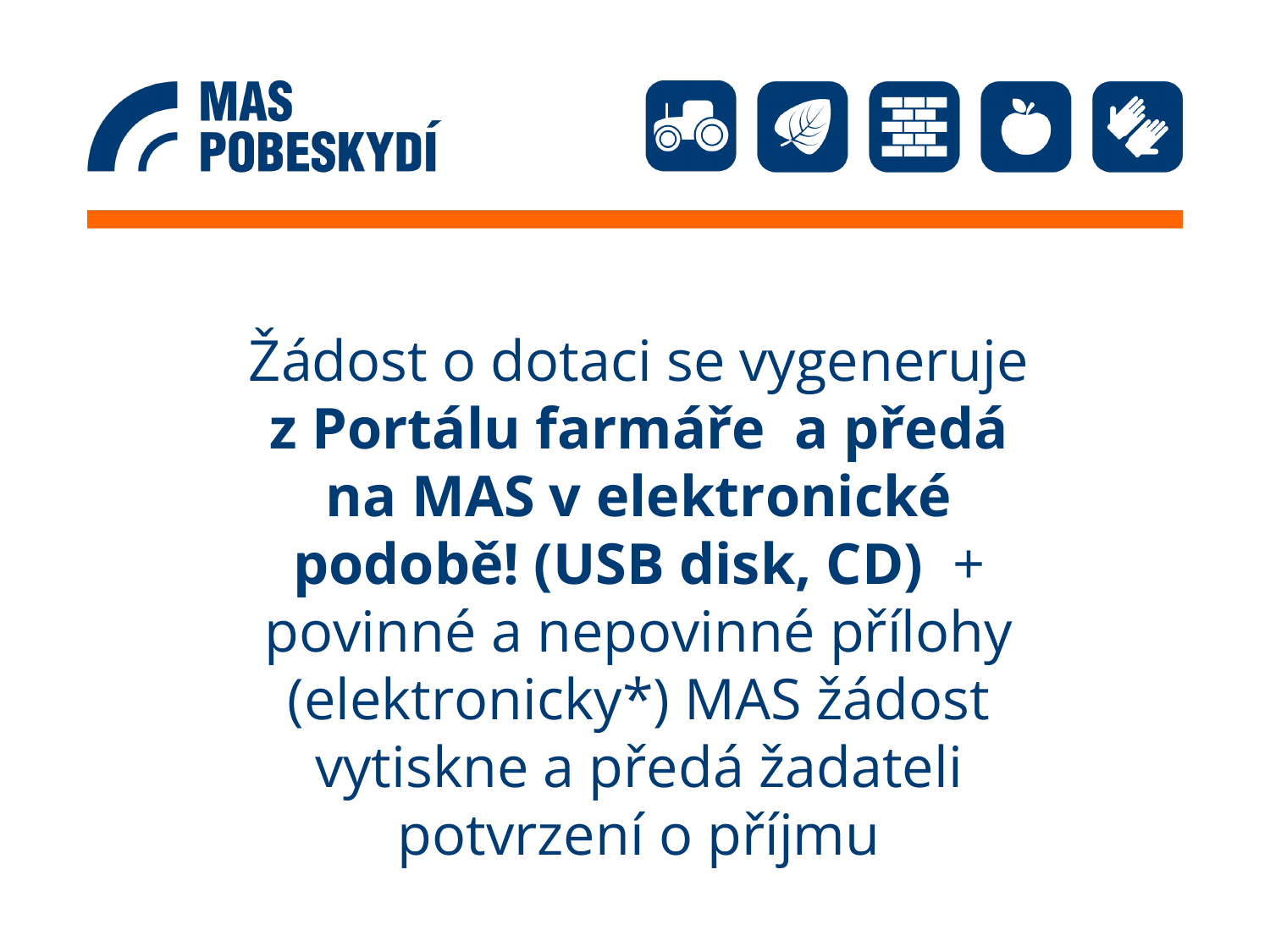

Žádost o dotaci se vygeneruje z Portálu farmáře  a předá na MAS v elektronické podobě! (USB disk, CD)  + povinné a nepovinné přílohy (elektronicky*) MAS žádost vytiskne a předá žadateli potvrzení o příjmu